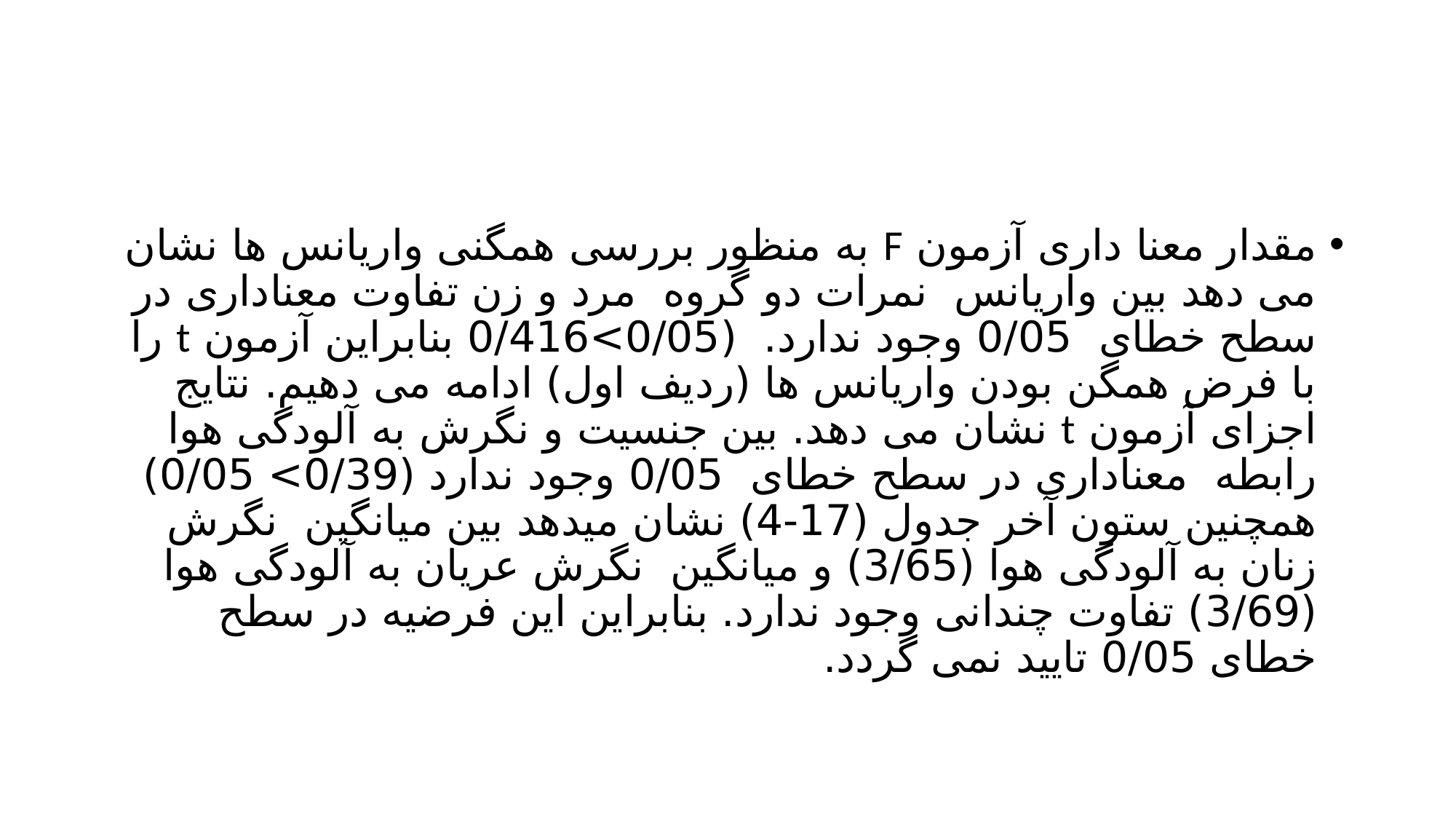

#
مقدار معنا داری آزمون F به منظور بررسی همگنی واریانس ها نشان می دهد بین واریانس  نمرات دو گروه  مرد و زن تفاوت معناداری در سطح خطای  0/05 وجود ندارد.  (0/05>0/416 بنابراین آزمون t را با فرض همگن بودن واریانس ها (ردیف اول) ادامه می دهیم. نتایج  اجزای آزمون t نشان می دهد. بین جنسیت و نگرش به آلودگی هوا رابطه  معناداری در سطح خطای  0/05 وجود ندارد (0/39> 0/05) همچنین ستون آخر جدول (17-4) نشان میدهد بین میانگین  نگرش زنان به آلودگی هوا (3/65) و میانگین  نگرش عریان به آلودگی هوا (3/69) تفاوت چندانی وجود ندارد. بنابراین این فرضیه در سطح خطای 0/05 تایید نمی گردد.